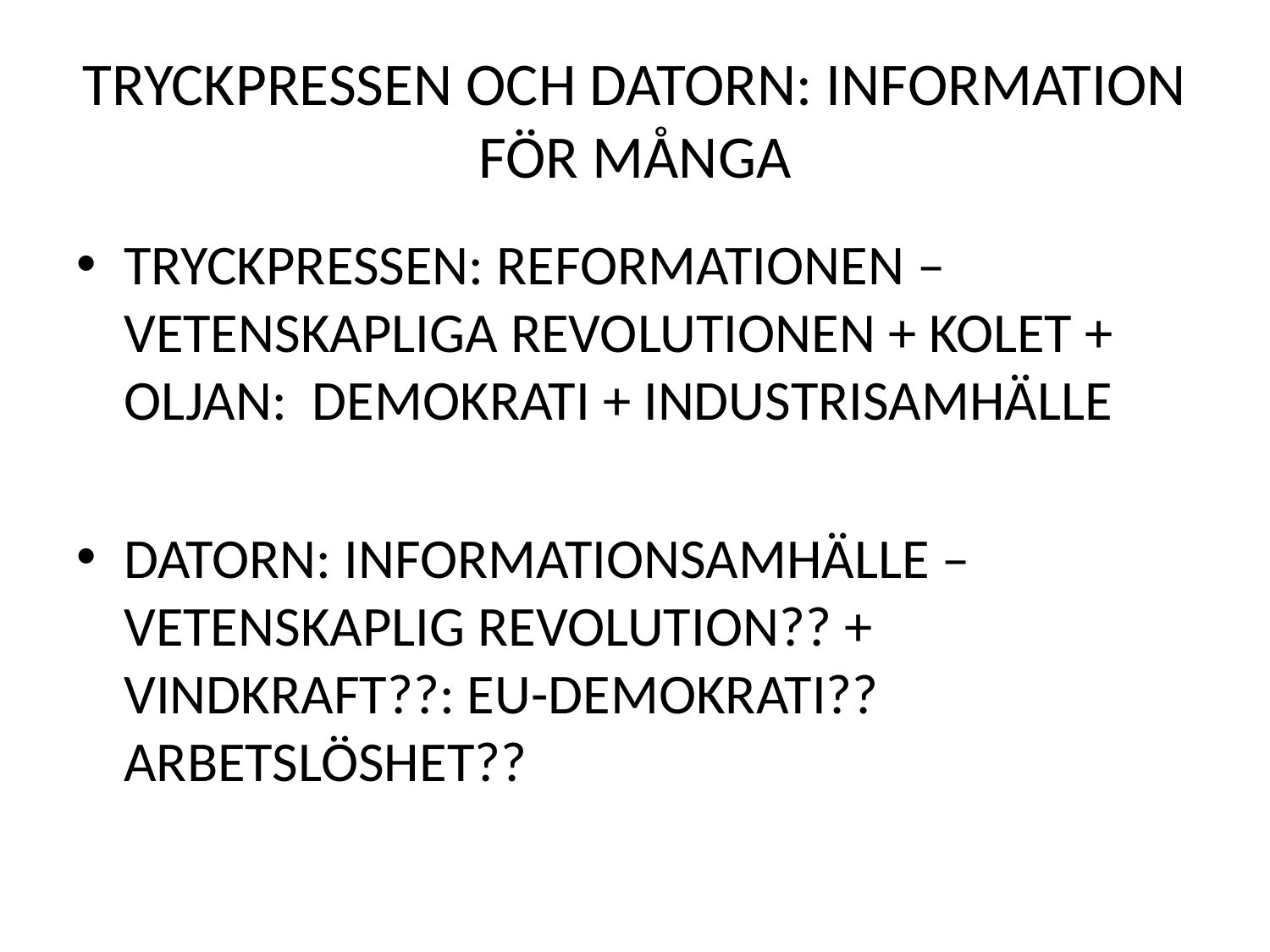

# TRYCKPRESSEN OCH DATORN: INFORMATION FÖR MÅNGA
TRYCKPRESSEN: REFORMATIONEN – VETENSKAPLIGA REVOLUTIONEN + KOLET + OLJAN:  DEMOKRATI + INDUSTRISAMHÄLLE

DATORN: INFORMATIONSAMHÄLLE – VETENSKAPLIG REVOLUTION?? + VINDKRAFT??: EU-DEMOKRATI?? ARBETSLÖSHET??